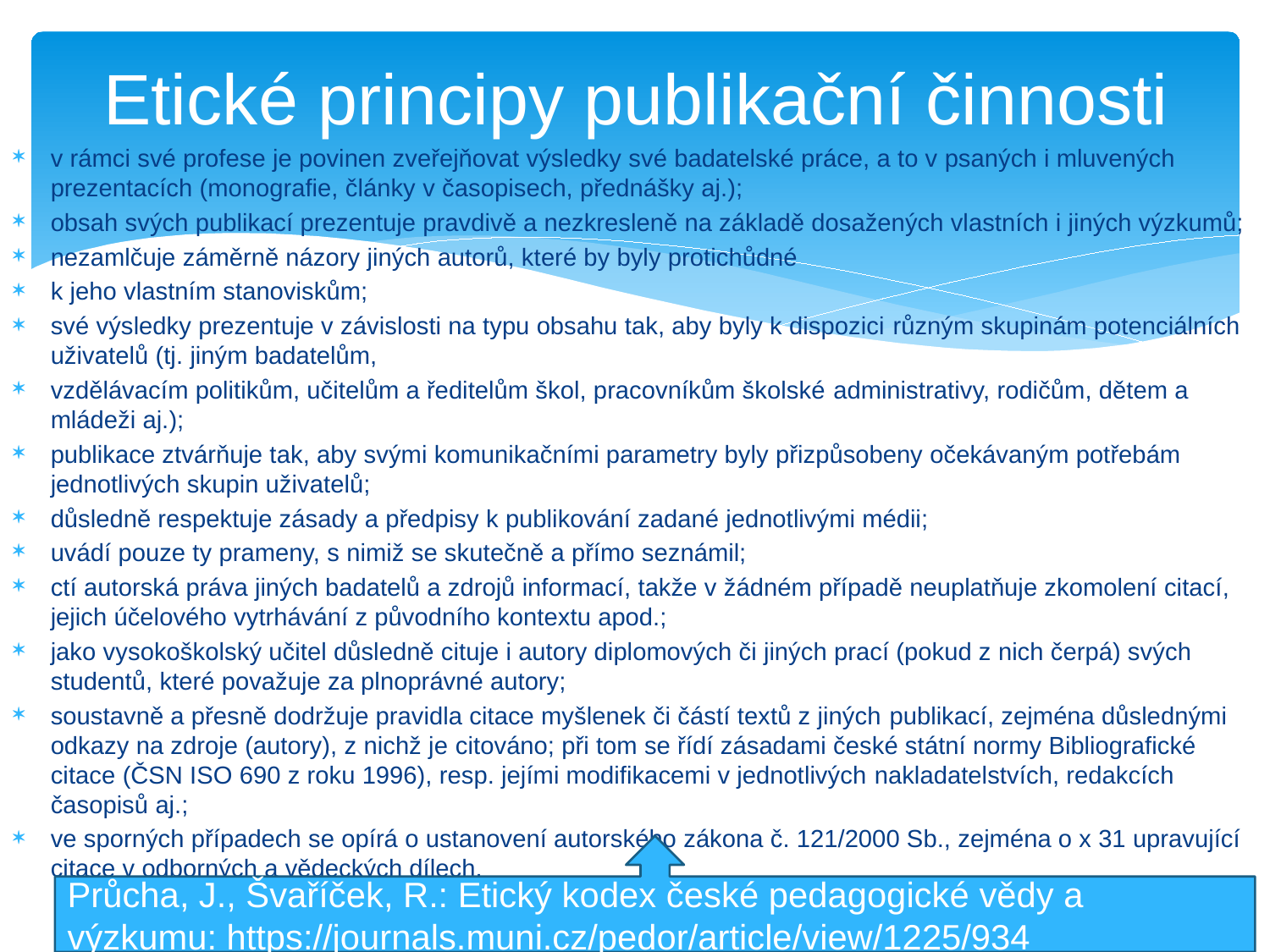

# Etické principy publikační činnosti
v rámci své profese je povinen zveřejňovat výsledky své badatelské práce, a to v psaných i mluvených prezentacích (monografie, články v časopisech, přednášky aj.);
obsah svých publikací prezentuje pravdivě a nezkresleně na základě dosažených vlastních i jiných výzkumů;
nezamlčuje záměrně názory jiných autorů, které by byly protichůdné
k jeho vlastním stanoviskům;
své výsledky prezentuje v závislosti na typu obsahu tak, aby byly k dispozici různým skupinám potenciálních uživatelů (tj. jiným badatelům,
vzdělávacím politikům, učitelům a ředitelům škol, pracovníkům školské administrativy, rodičům, dětem a mládeži aj.);
publikace ztvárňuje tak, aby svými komunikačními parametry byly přizpůsobeny očekávaným potřebám jednotlivých skupin uživatelů;
důsledně respektuje zásady a předpisy k publikování zadané jednotlivými médii;
uvádí pouze ty prameny, s nimiž se skutečně a přímo seznámil;
ctí autorská práva jiných badatelů a zdrojů informací, takže v žádném případě neuplatňuje zkomolení citací, jejich účelového vytrhávání z původního kontextu apod.;
jako vysokoškolský učitel důsledně cituje i autory diplomových či jiných prací (pokud z nich čerpá) svých studentů, které považuje za plnoprávné autory;
soustavně a přesně dodržuje pravidla citace myšlenek či částí textů z jiných publikací, zejména důslednými odkazy na zdroje (autory), z nichž je citováno; při tom se řídí zásadami české státní normy Bibliografické citace (ČSN ISO 690 z roku 1996), resp. jejími modifikacemi v jednotlivých nakladatelstvích, redakcích časopisů aj.;
ve sporných případech se opírá o ustanovení autorského zákona č. 121/2000 Sb., zejména o x 31 upravující citace v odborných a vědeckých dílech.
Průcha, J., Švaříček, R.: Etický kodex české pedagogické vědy a výzkumu: https://journals.muni.cz/pedor/article/view/1225/934